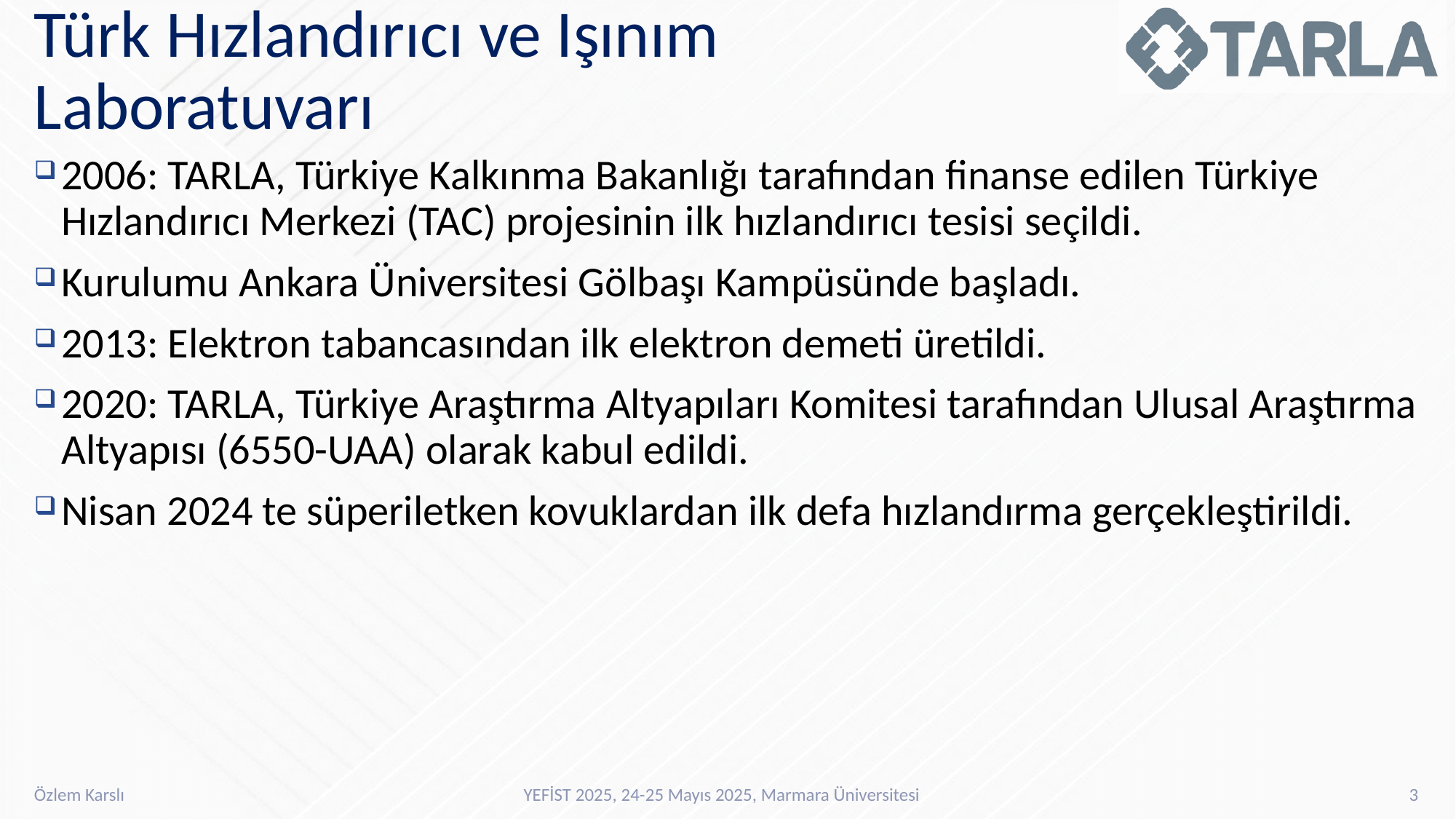

# Türk Hızlandırıcı ve Işınım Laboratuvarı
2006: TARLA, Türkiye Kalkınma Bakanlığı tarafından finanse edilen Türkiye Hızlandırıcı Merkezi (TAC) projesinin ilk hızlandırıcı tesisi seçildi.
Kurulumu Ankara Üniversitesi Gölbaşı Kampüsünde başladı.
2013: Elektron tabancasından ilk elektron demeti üretildi.
2020: TARLA, Türkiye Araştırma Altyapıları Komitesi tarafından Ulusal Araştırma Altyapısı (6550-UAA) olarak kabul edildi.
Nisan 2024 te süperiletken kovuklardan ilk defa hızlandırma gerçekleştirildi.
YEFİST 2025, 24-25 Mayıs 2025, Marmara Üniversitesi
3
Özlem Karslı